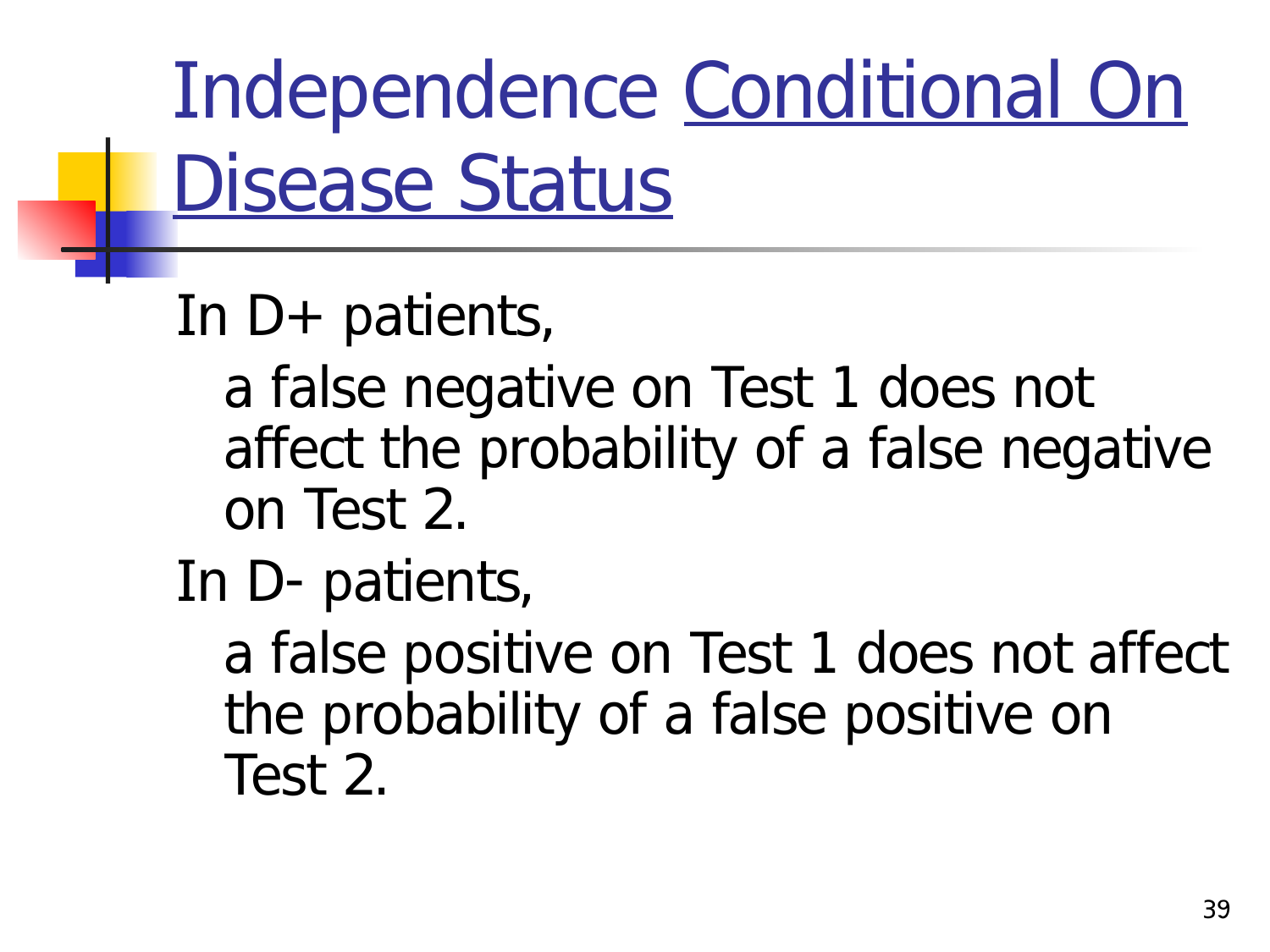

# Independence Conditional On Disease Status
In D+ patients,
	a false negative on Test 1 does not affect the probability of a false negative on Test 2.
In D- patients,
	a false positive on Test 1 does not affect the probability of a false positive on Test 2.
39